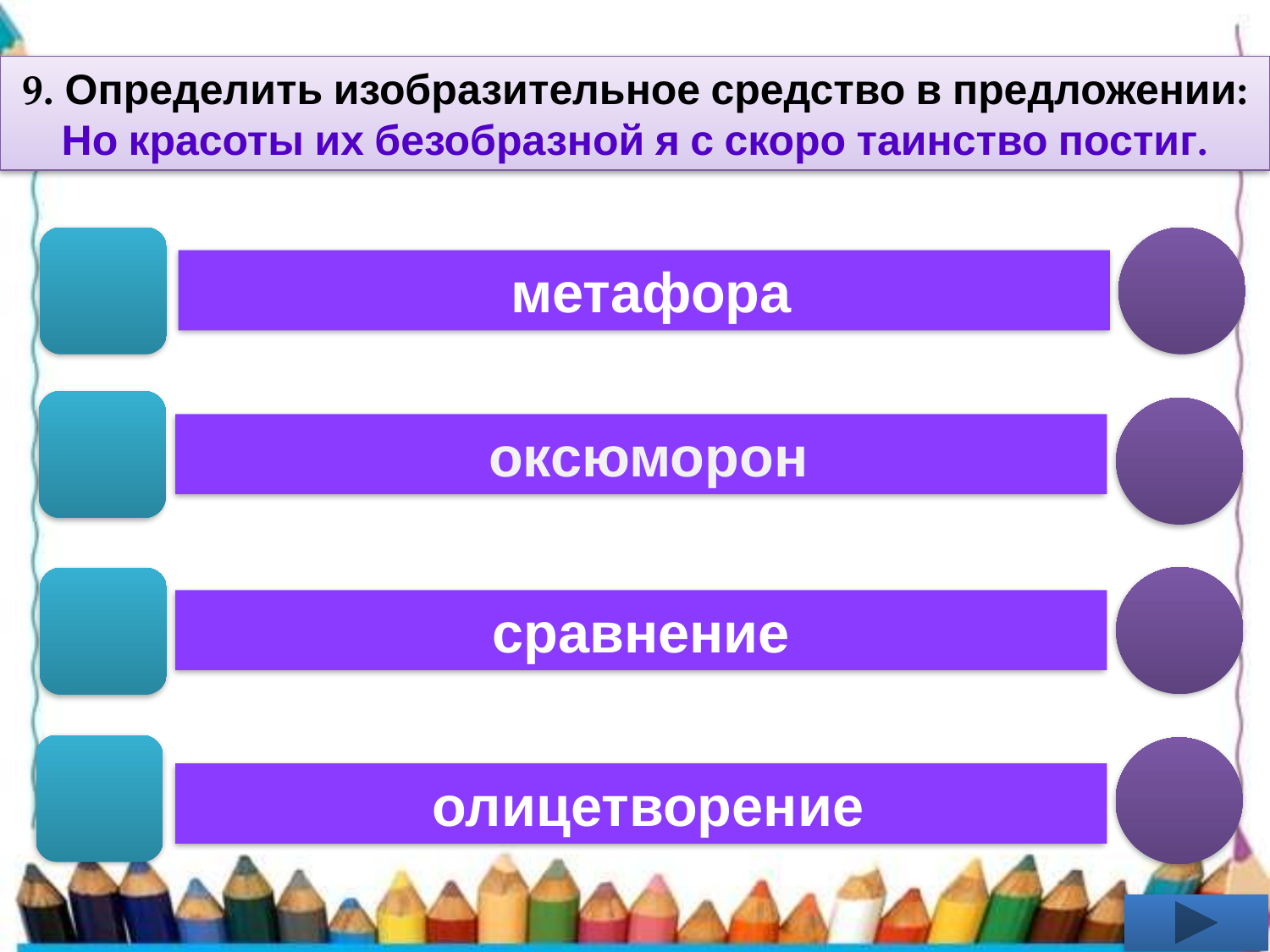

9. Определить изобразительное средство в предложении:
Но красоты их безобразной я с скоро таинство постиг.

 метафора

 оксюморон

сравнение

 олицетворение